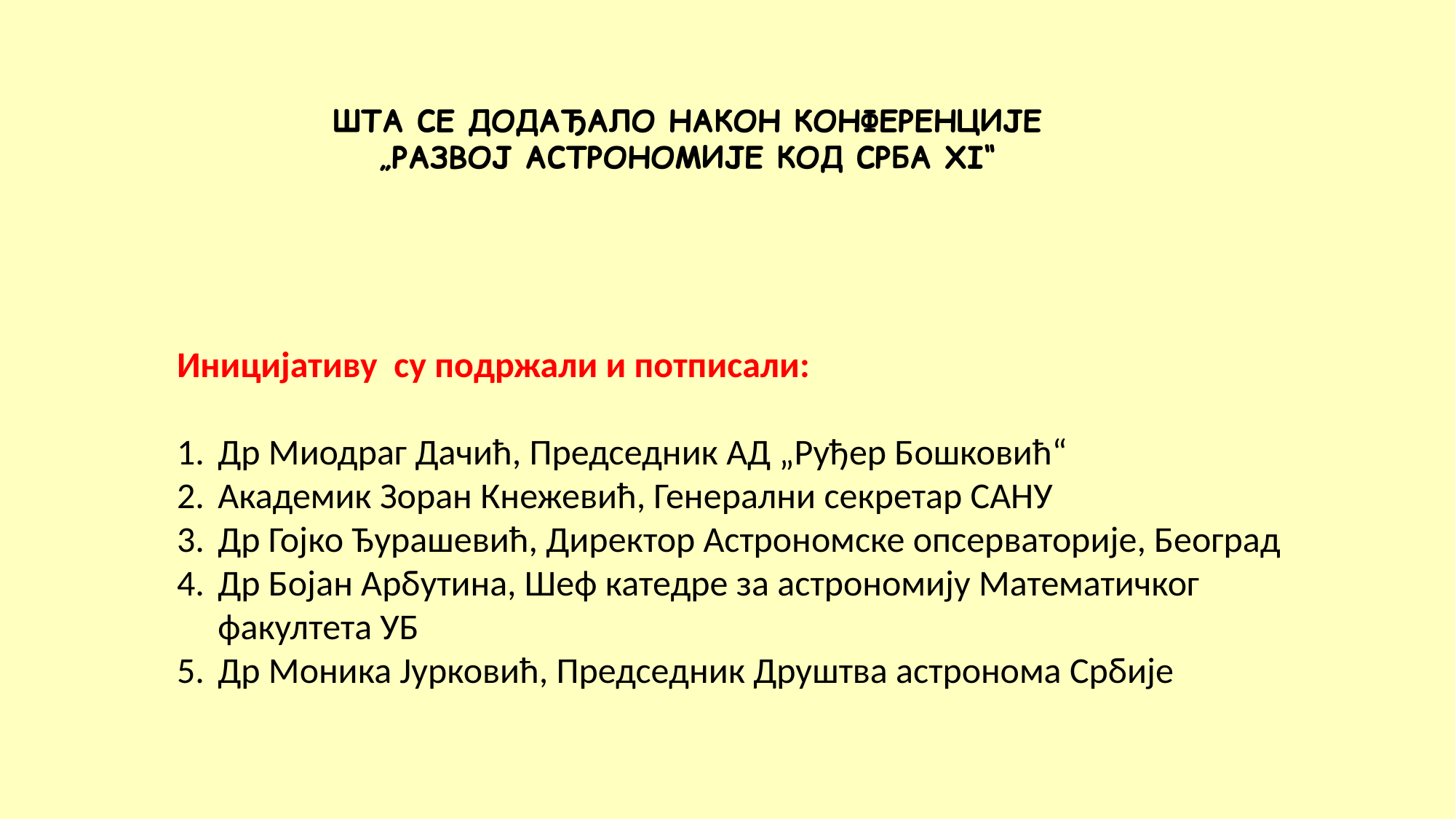

ШТА СЕ ДОДАЂАЛО НАКОН КОНФЕРЕНЦИЈЕ
„РАЗВОЈ АСТРОНОМИЈЕ КОД СРБА XI“
Иницијативу  су подржали и потписали:

Др Миодраг Дачић, Председник АД „Руђер Бошковић“
Академик Зоран Кнежевић, Генерални секретар САНУ
Др Гојко Ђурашевић, Директор Астрономске опсерваторије, Београд
Др Бојан Арбутина, Шеф катедре за астрономију Математичког факултета УБ
Др Моника Јурковић, Председник Друштва астронома Србије